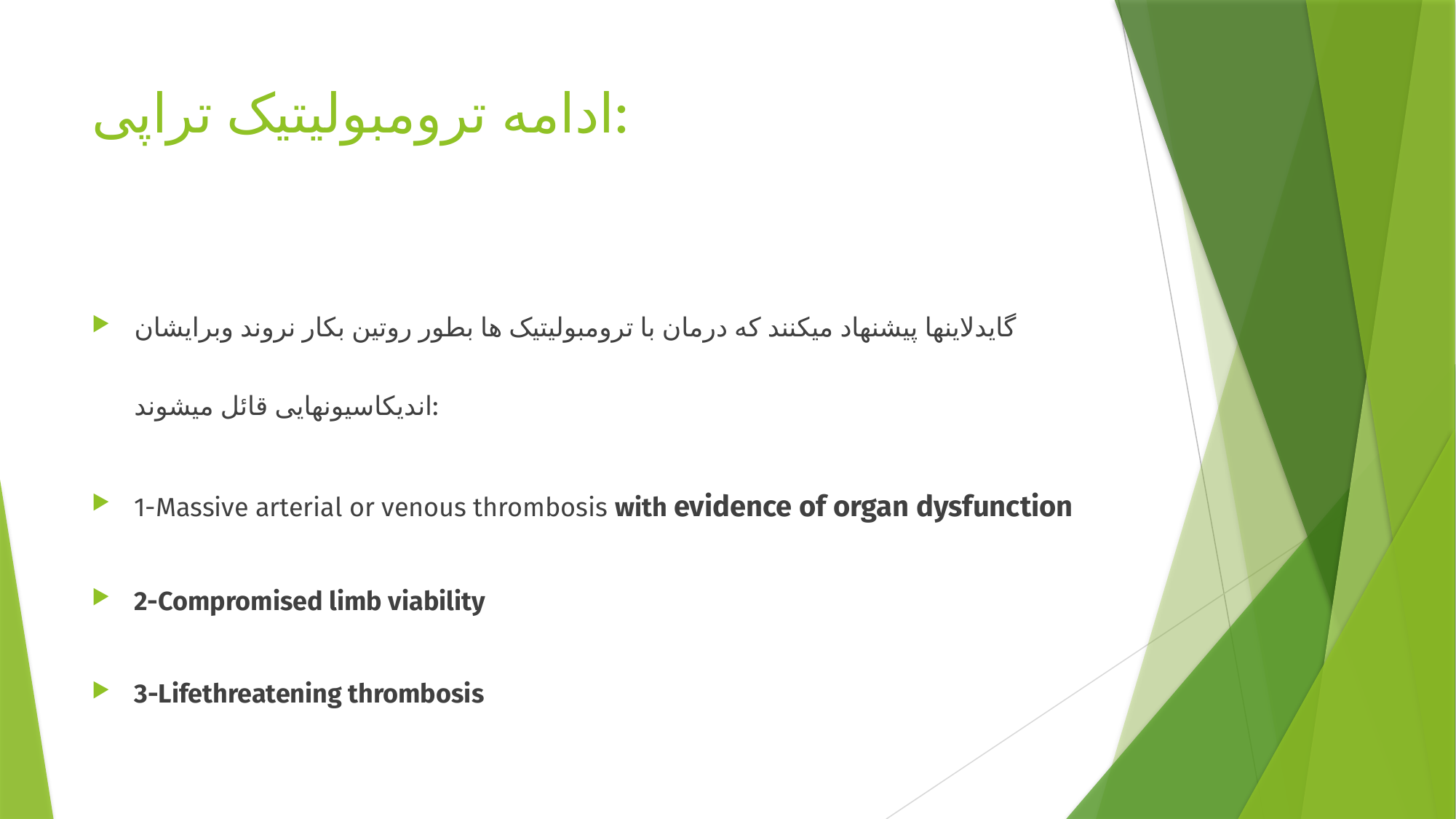

# ادامه ترومبولیتیک تراپی:
گایدلاینها پیشنهاد میکنند که درمان با ترومبولیتیک ها بطور روتین بکار نروند وبرایشان اندیکاسیونهایی قائل میشوند:
1-Massive arterial or venous thrombosis with evidence of organ dysfunction
2-Compromised limb viability
3-Lifethreatening thrombosis